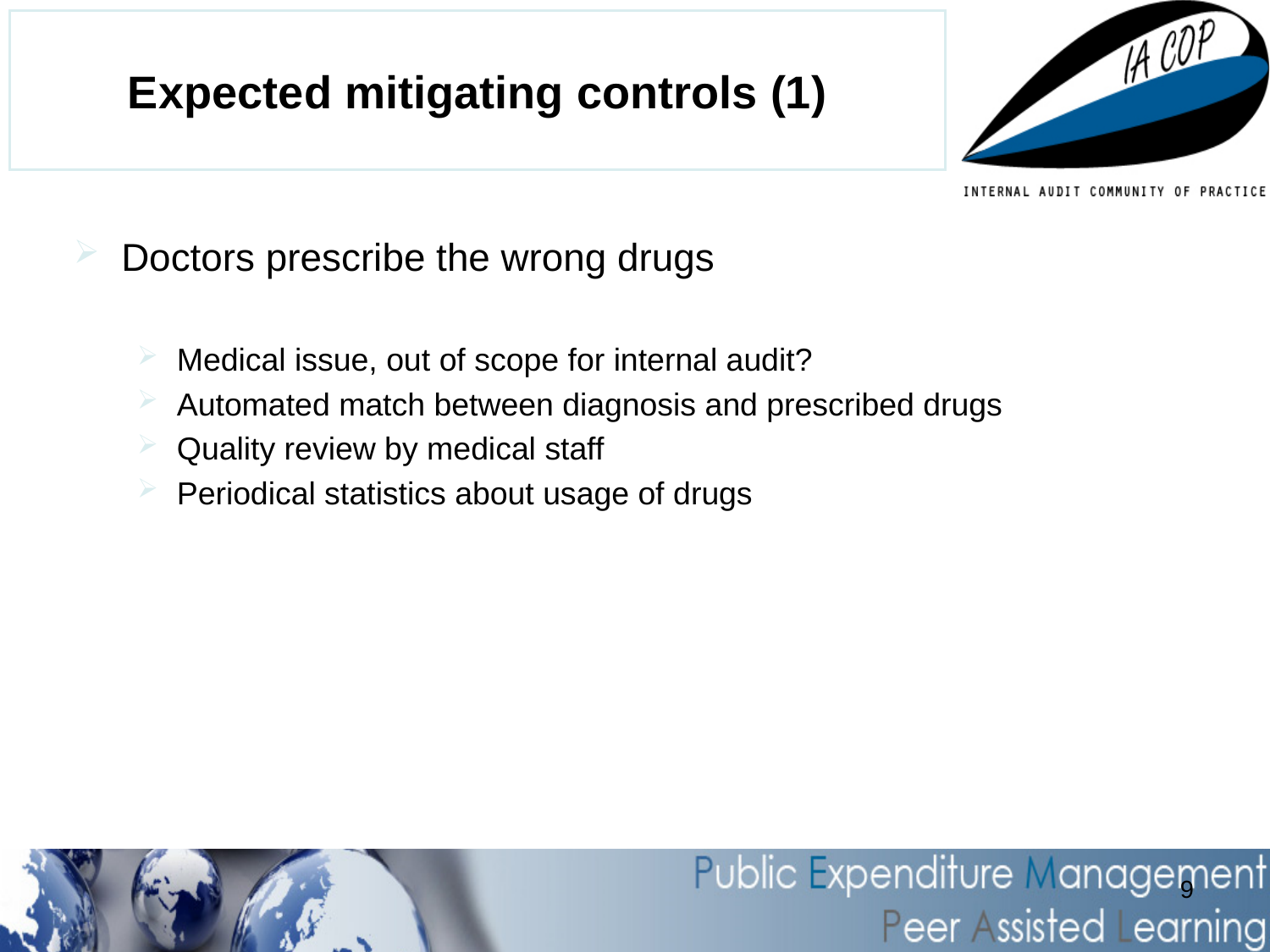

# Expected mitigating controls (1)
Doctors prescribe the wrong drugs

Medical issue, out of scope for internal audit?
Automated match between diagnosis and prescribed drugs
Quality review by medical staff
Periodical statistics about usage of drugs

9